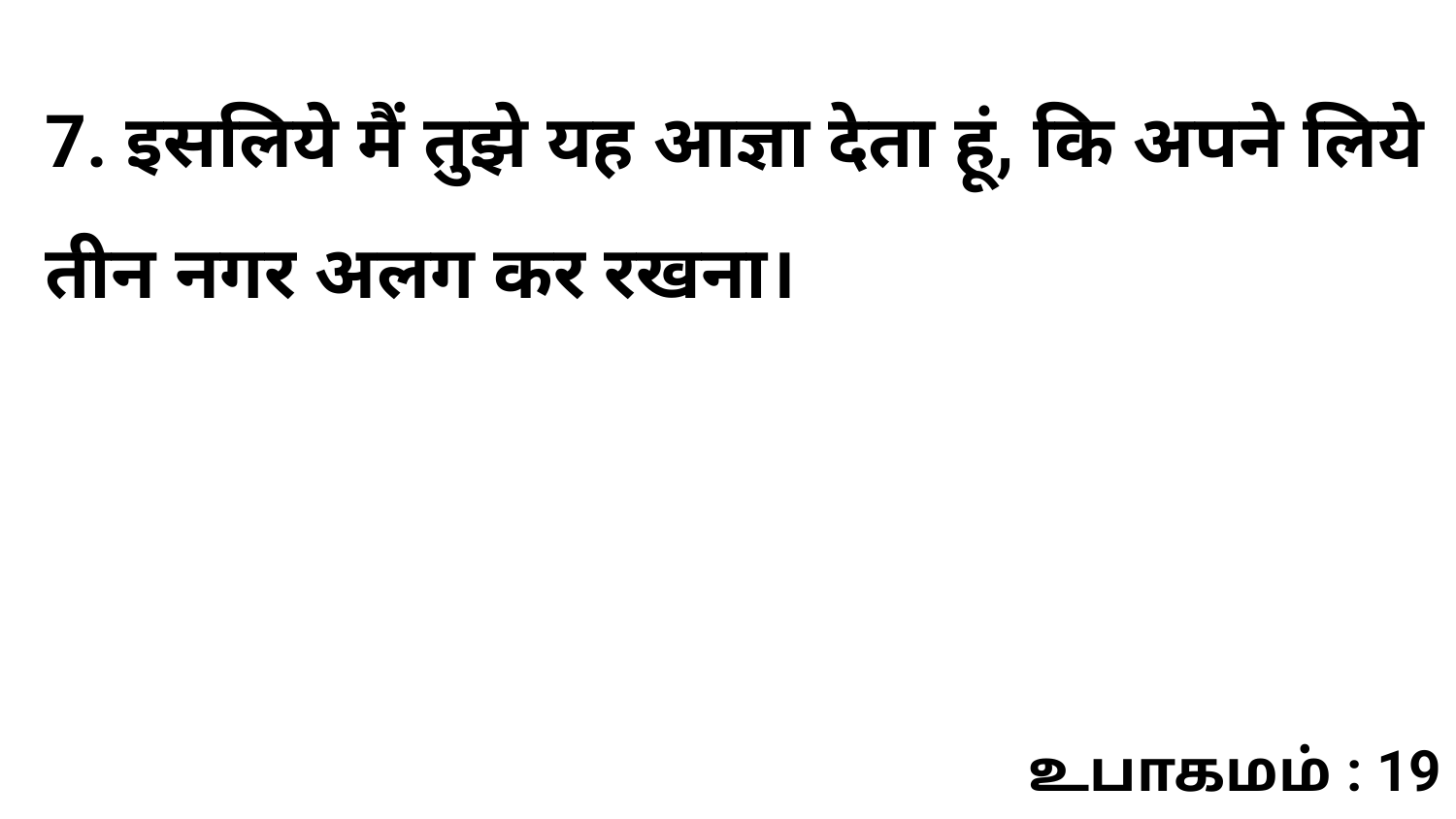

7. इसलिये मैं तुझे यह आज्ञा देता हूं, कि अपने लिये तीन नगर अलग कर रखना।
உபாகமம் : 19